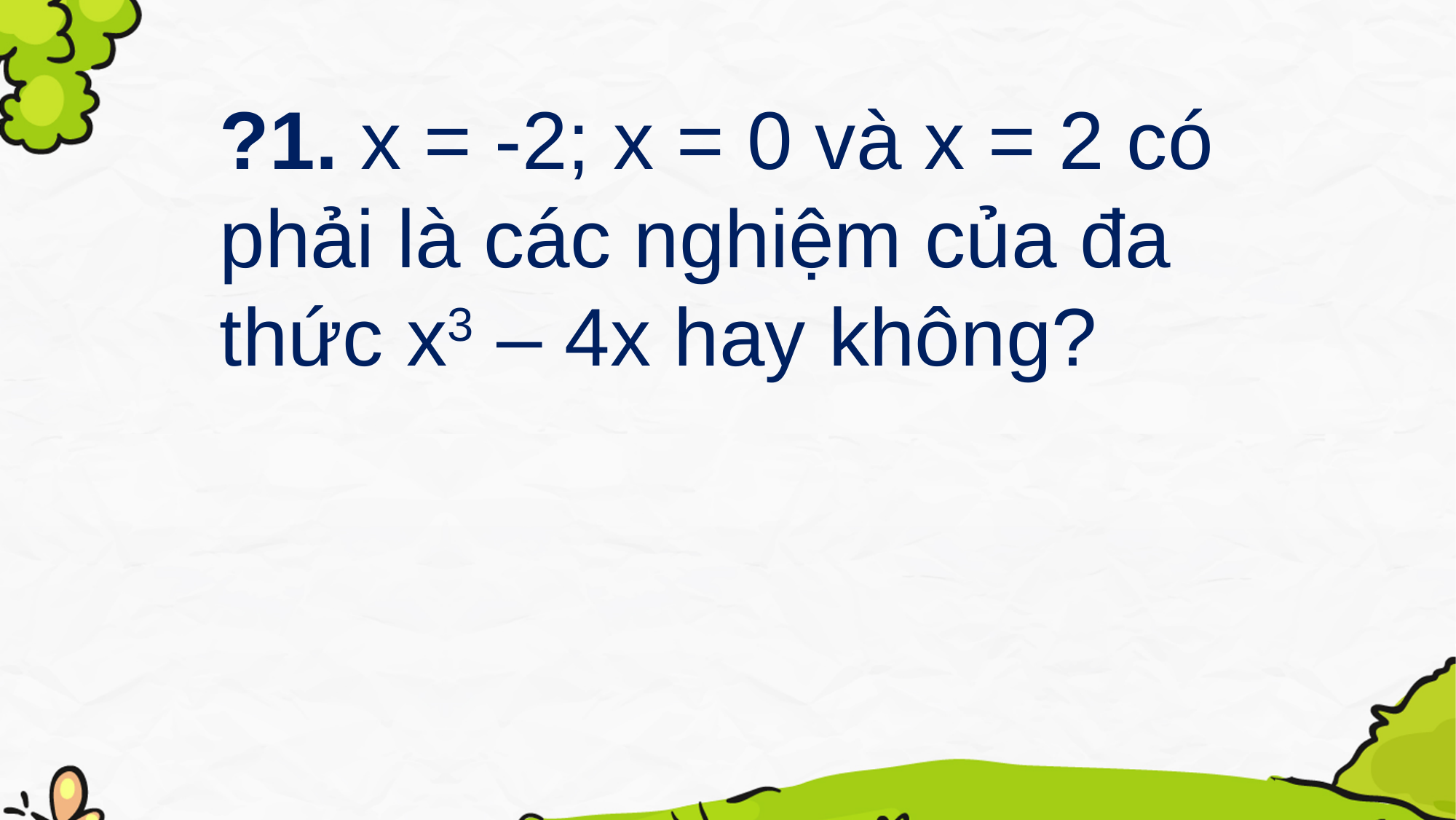

?1. x = -2; x = 0 và x = 2 có phải là các nghiệm của đa thức x3 – 4x hay không?